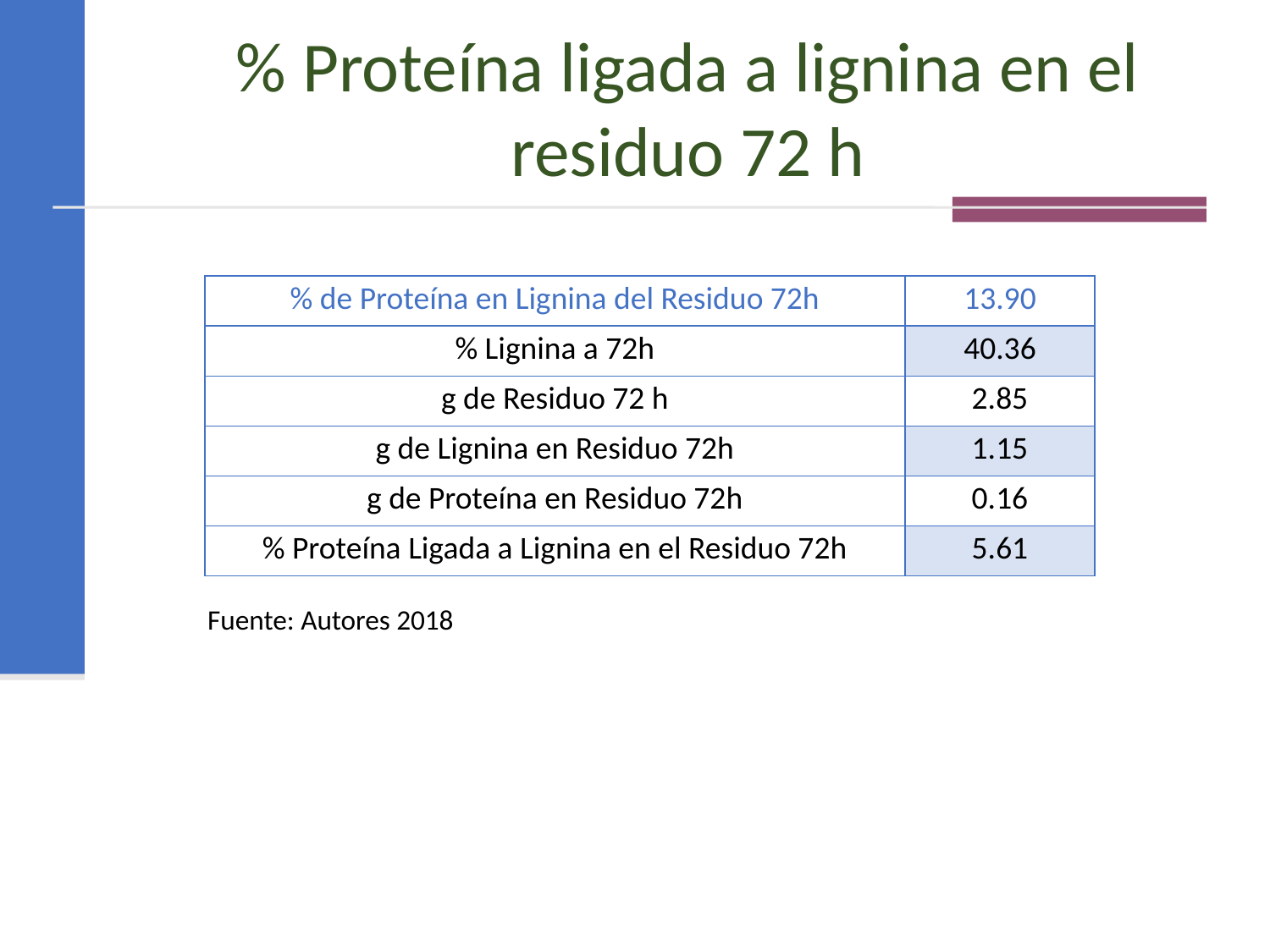

% Proteína ligada a lignina en el residuo 72 h
| % de Proteína en Lignina del Residuo 72h | 13.90 |
| --- | --- |
| % Lignina a 72h | 40.36 |
| g de Residuo 72 h | 2.85 |
| g de Lignina en Residuo 72h | 1.15 |
| g de Proteína en Residuo 72h | 0.16 |
| % Proteína Ligada a Lignina en el Residuo 72h | 5.61 |
Fuente: Autores 2018